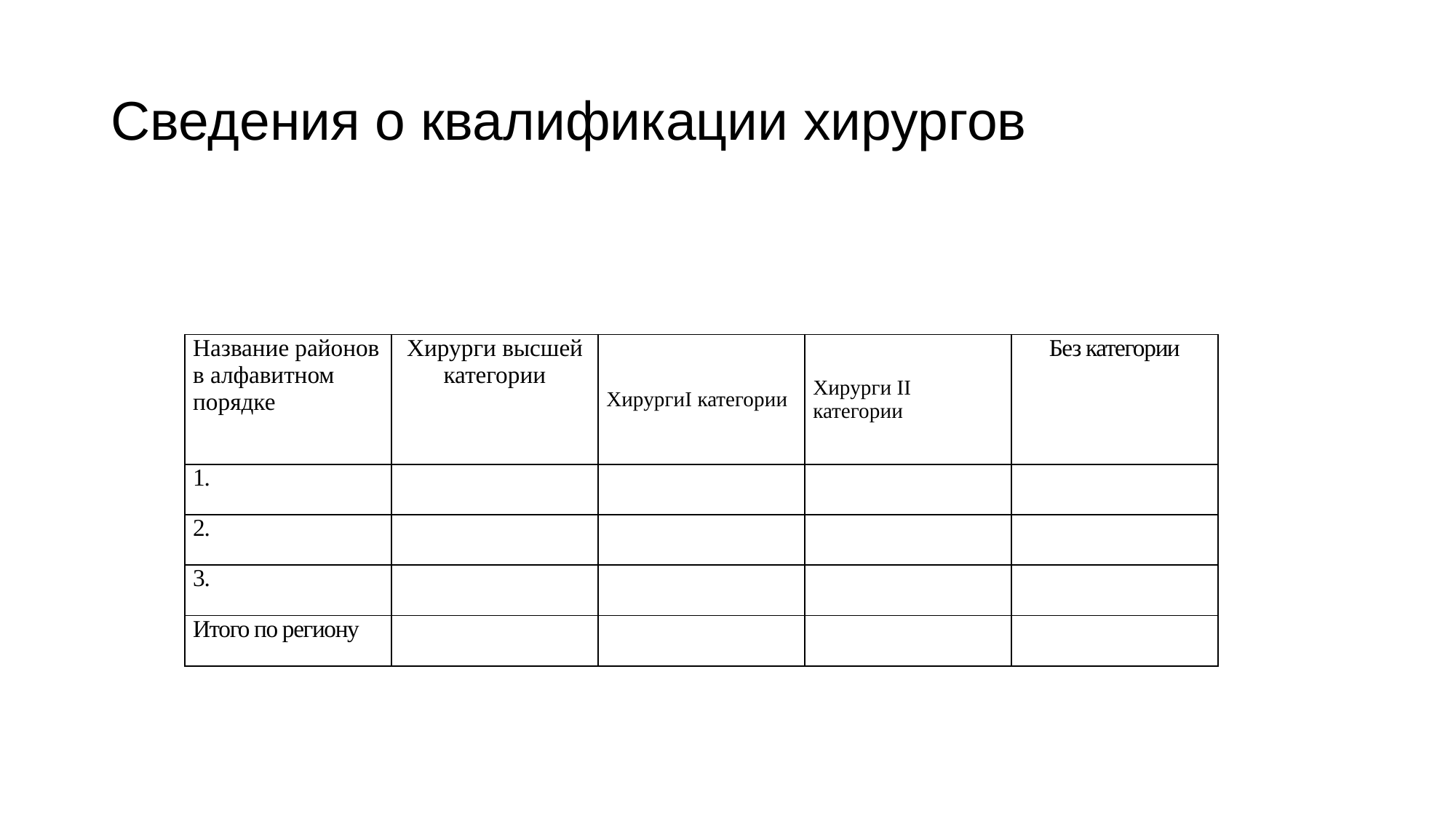

# Сведения о квалификации хирургов
| Название районов в алфавитном порядке | Хирурги высшей категории | ХирургиI категории | Хирурги II категории | Без категории |
| --- | --- | --- | --- | --- |
| 1. |  |  |  |  |
| 2. |  |  |  |  |
| 3. |  |  |  |  |
| Итого по региону |  |  |  |  |